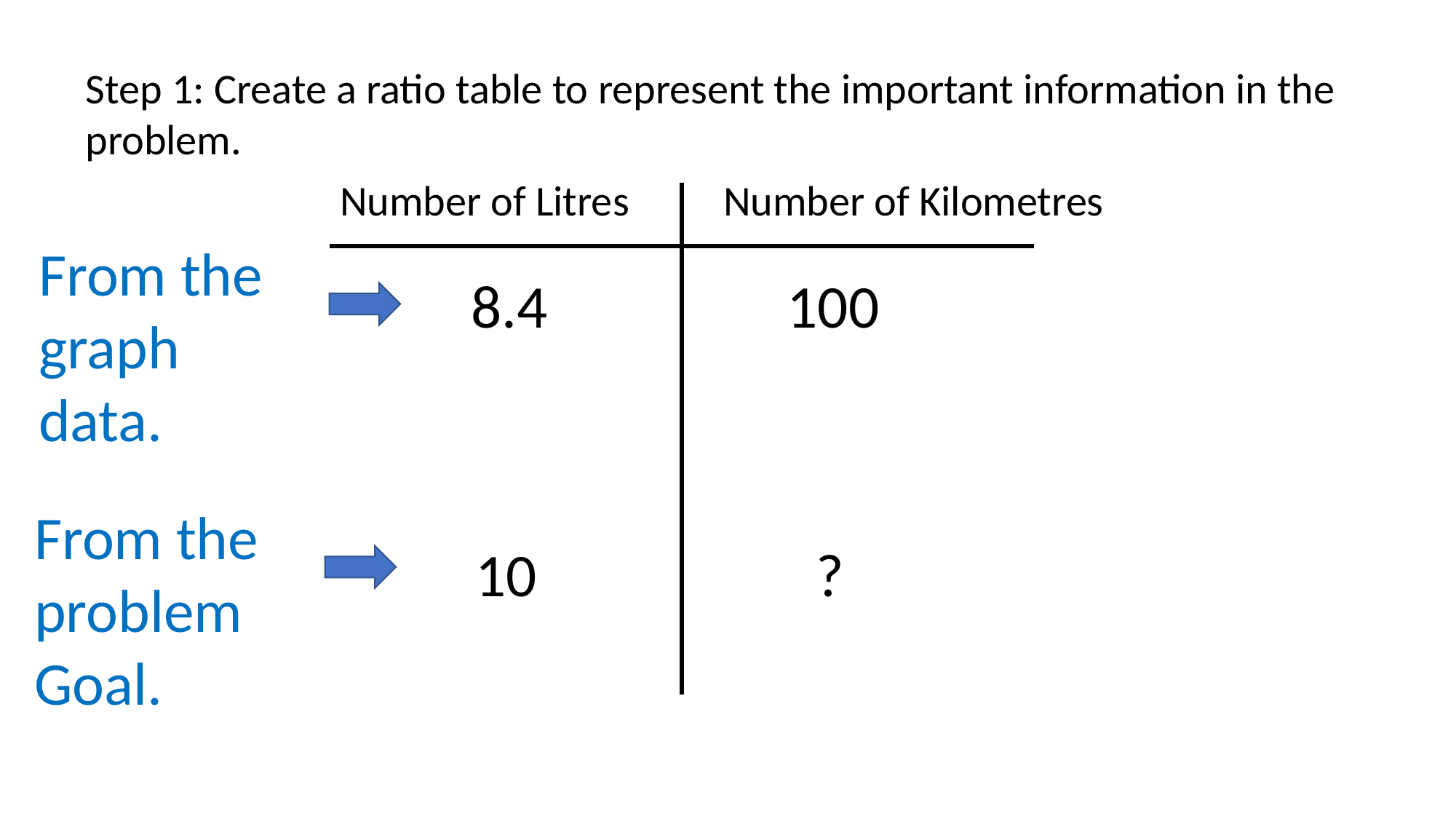

Step 1: Create a ratio table to represent the important information in the problem.
Number of Litres
Number of Kilometres
From the graph data.

8.4
100
From the problem
Goal.

10
?